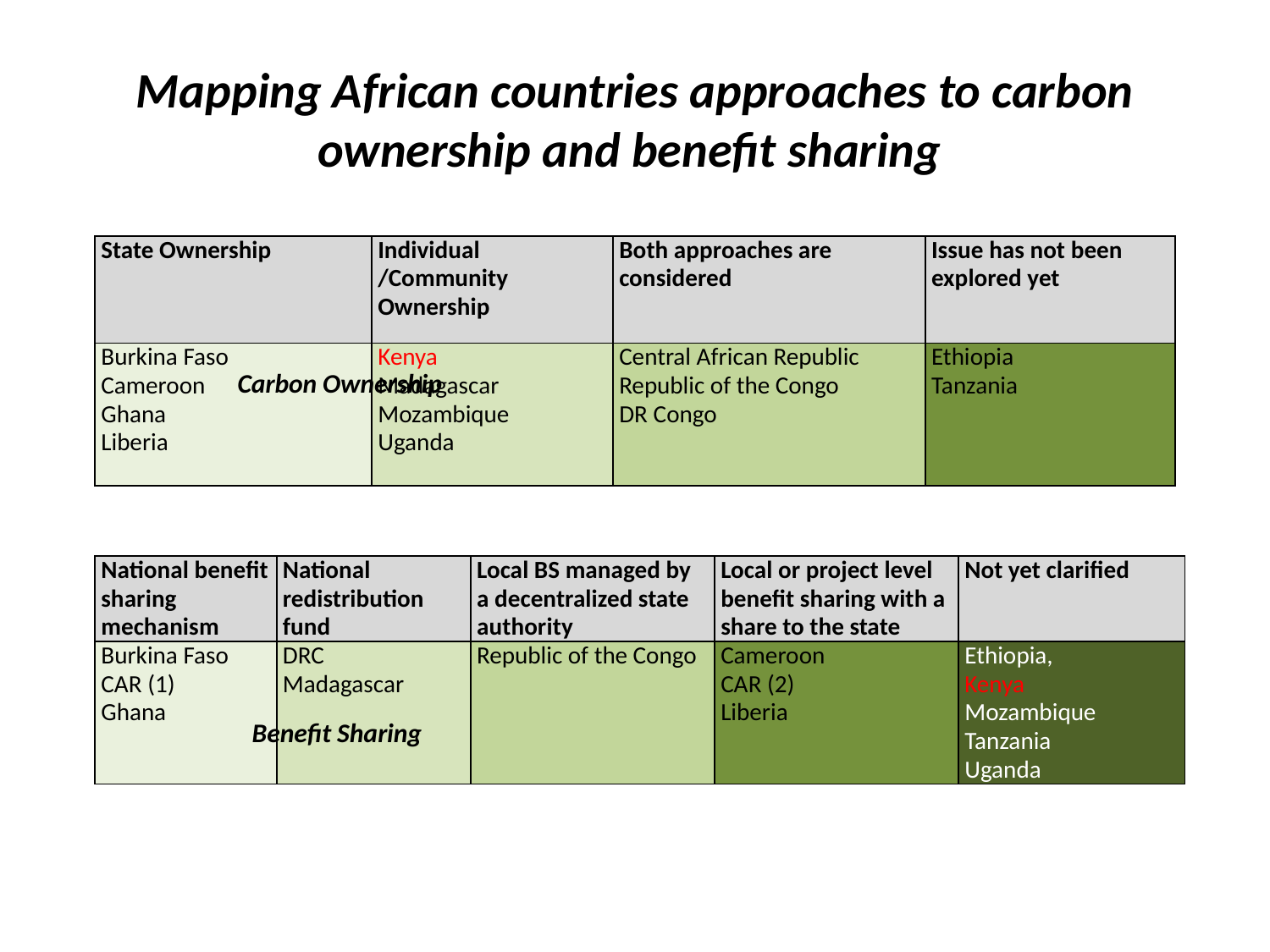

# Mapping African countries approaches to carbon ownership and benefit sharing
| State Ownership | Individual /Community Ownership | Both approaches are considered | Issue has not been explored yet |
| --- | --- | --- | --- |
| Burkina Faso Cameroon Ghana Liberia | Kenya Madagascar Mozambique Uganda | Central African Republic Republic of the Congo DR Congo | Ethiopia Tanzania |

Carbon Ownership

Benefit Sharing

| National benefit sharing mechanism | National redistribution fund | Local BS managed by a decentralized state authority | Local or project level benefit sharing with a share to the state | Not yet clarified |
| --- | --- | --- | --- | --- |
| Burkina Faso CAR (1) Ghana | DRC Madagascar | Republic of the Congo | Cameroon CAR (2) Liberia | Ethiopia, Kenya Mozambique Tanzania Uganda |